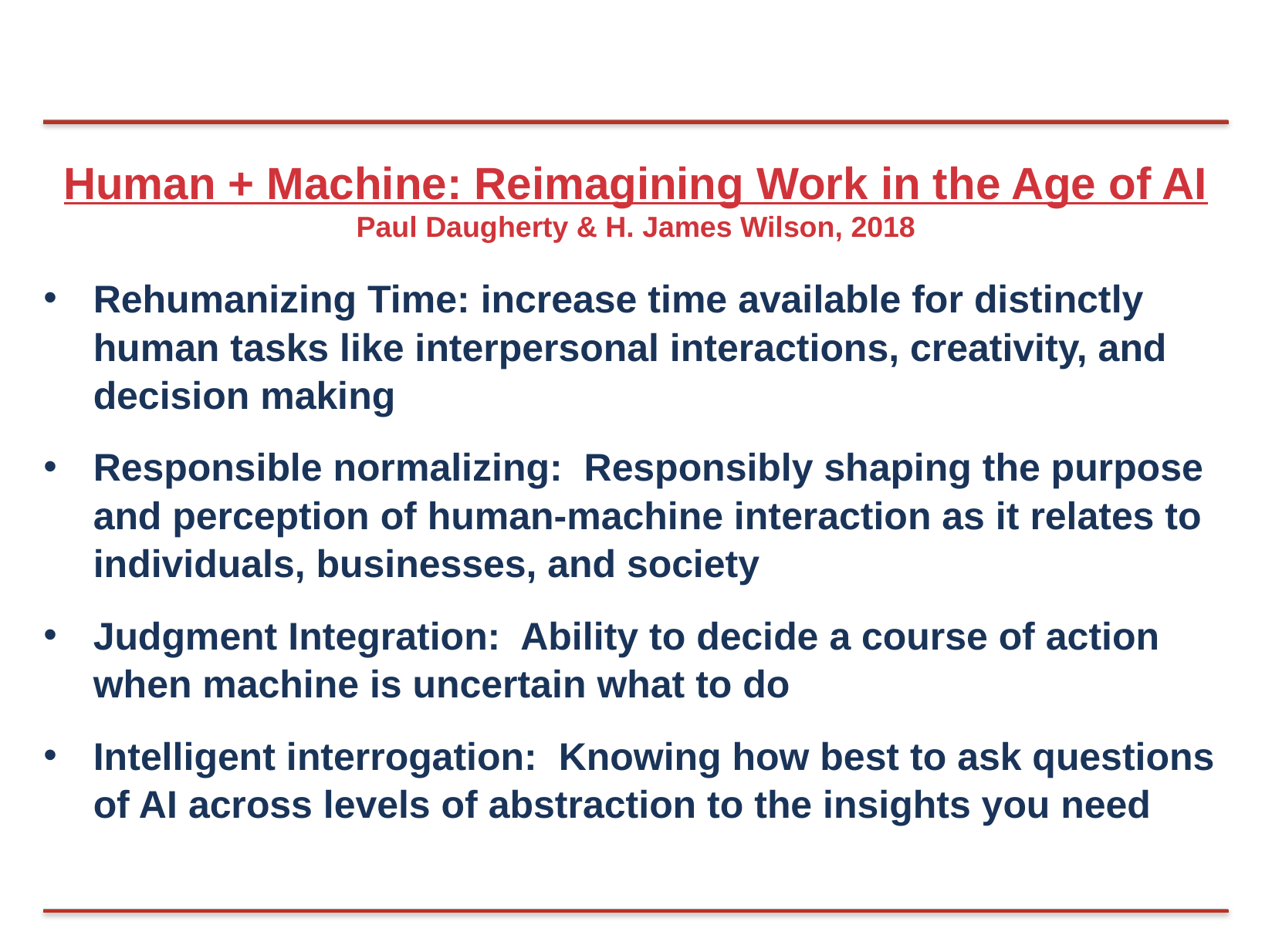

# Human + Machine: Reimagining Work in the Age of AI
Paul Daugherty & H. James Wilson, 2018
Rehumanizing Time: increase time available for distinctly human tasks like interpersonal interactions, creativity, and decision making
Responsible normalizing:  Responsibly shaping the purpose and perception of human-machine interaction as it relates to individuals, businesses, and society
Judgment Integration:  Ability to decide a course of action when machine is uncertain what to do
Intelligent interrogation:  Knowing how best to ask questions of AI across levels of abstraction to the insights you need